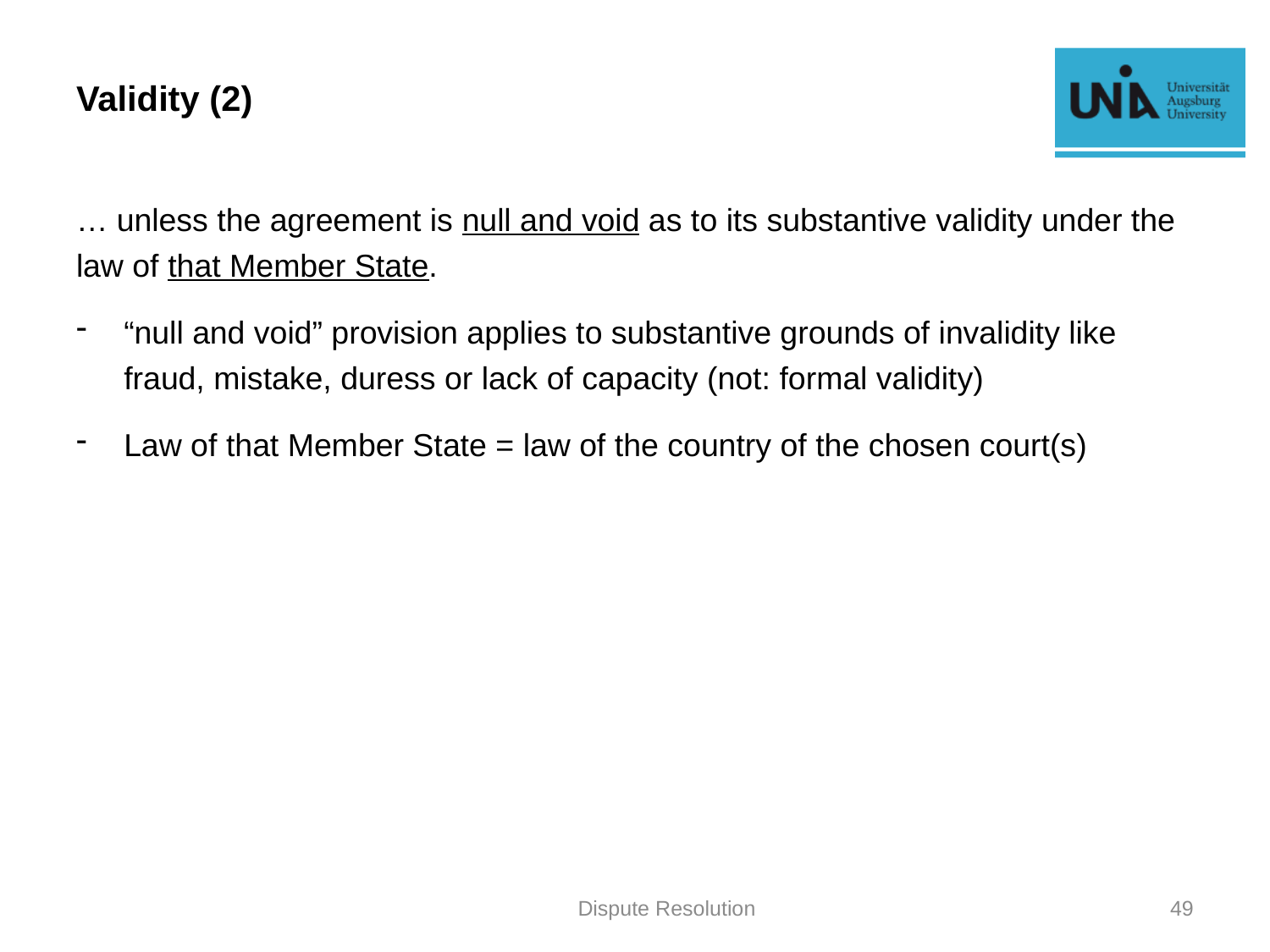

# Validity (2)
… unless the agreement is null and void as to its substantive validity under the law of that Member State.
“null and void” provision applies to substantive grounds of invalidity like fraud, mistake, duress or lack of capacity (not: formal validity)
Law of that Member State = law of the country of the chosen court(s)

Dispute Resolution
49